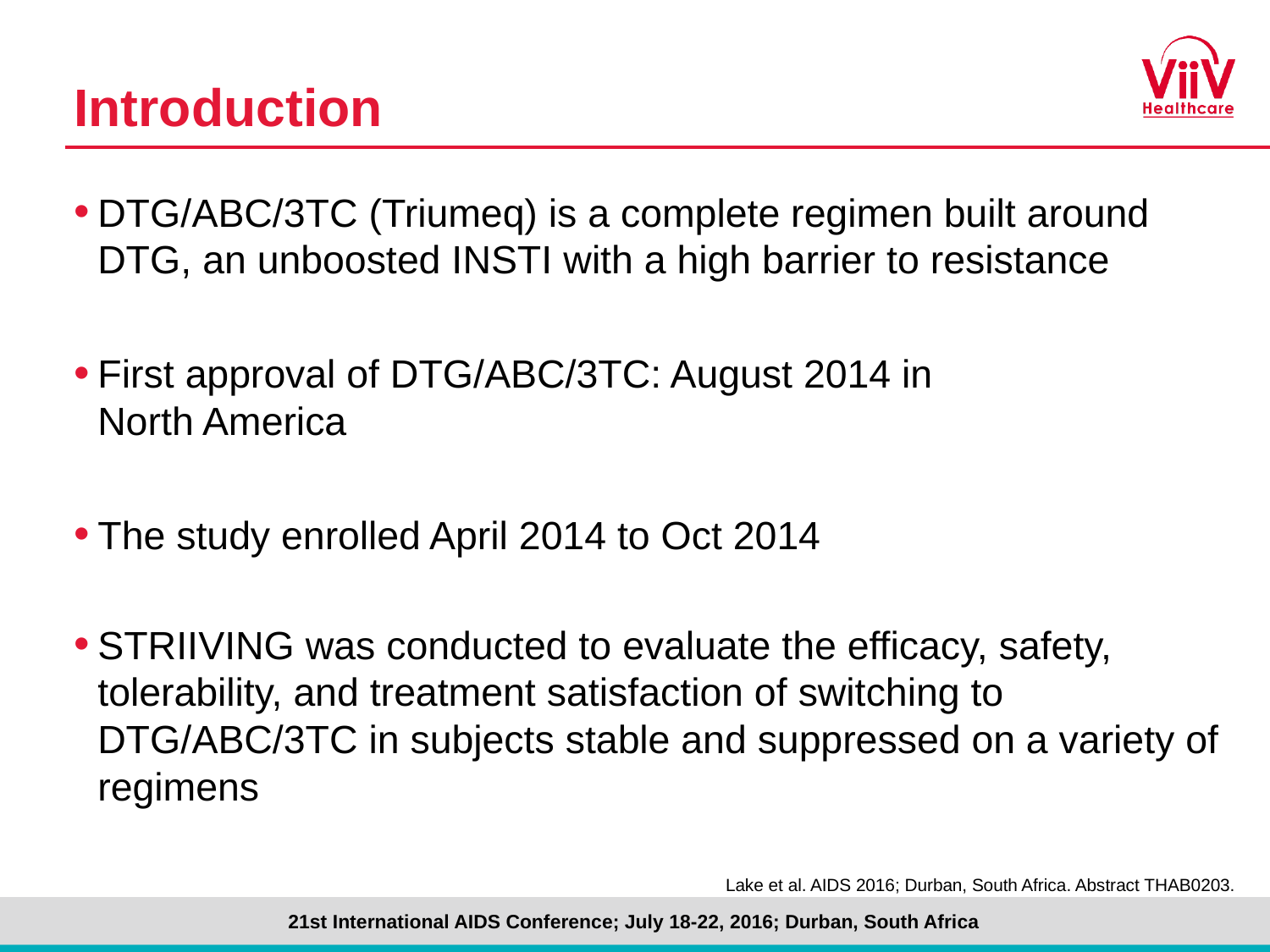

# Introduction
DTG/ABC/3TC (Triumeq) is a complete regimen built around DTG, an unboosted INSTI with a high barrier to resistance

First approval of DTG/ABC/3TC: August 2014 in
North America

The study enrolled April 2014 to Oct 2014

STRIIVING was conducted to evaluate the efficacy, safety, tolerability, and treatment satisfaction of switching to DTG/ABC/3TC in subjects stable and suppressed on a variety of regimens

Lake et al. AIDS 2016; Durban, South Africa. Abstract THAB0203.